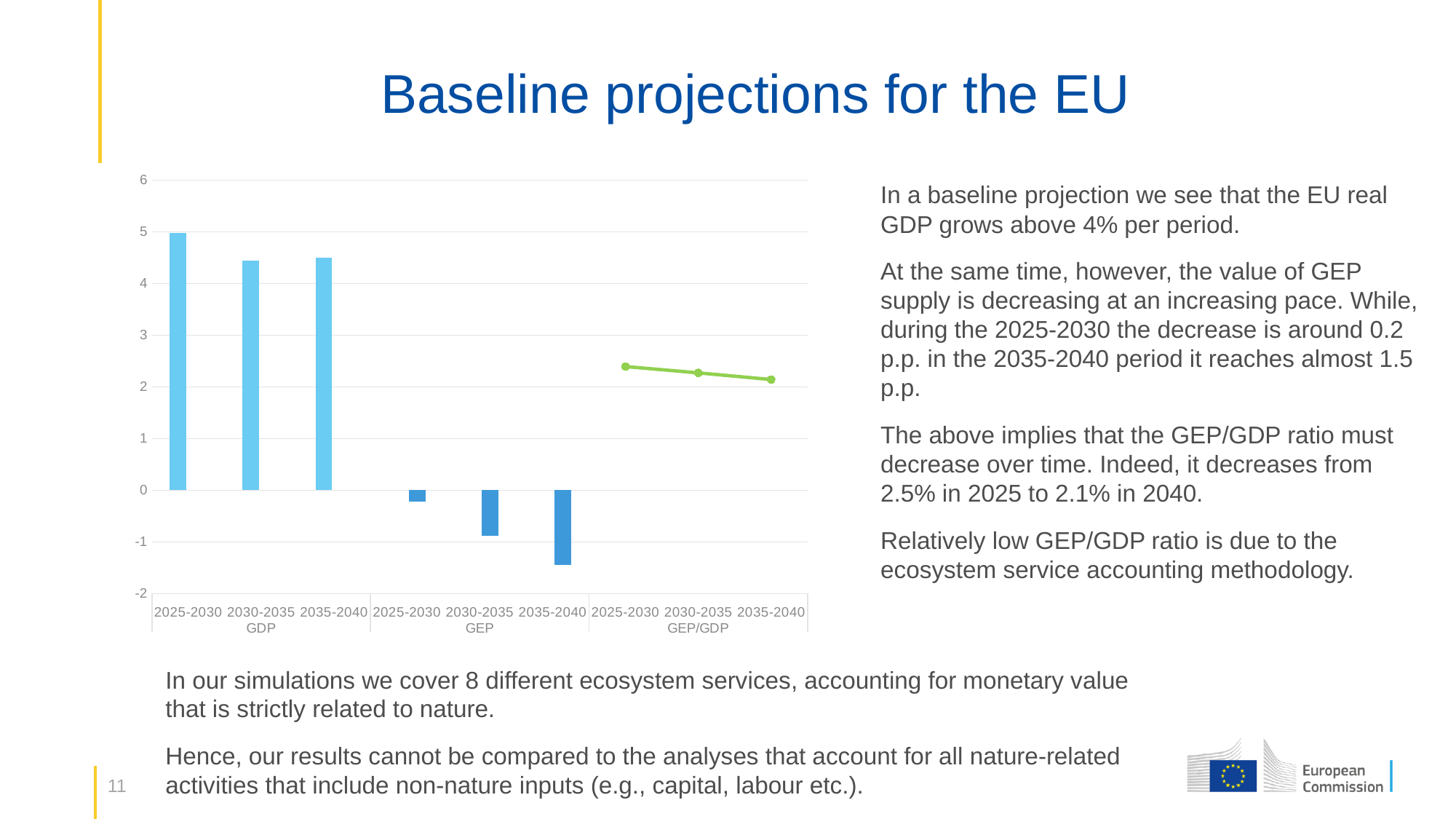

# Baseline projections for the EU

### Chart

| Category | GDP | GEP | GEP/GDP |
|---|---|---|---|
| 2025-2030 | 4.972892472114141 | None | None |
| 2030-2035 | 4.447128205406214 | None | None |
| 2035-2040 | 4.495498892232979 | None | None |
| 2025-2030 | None | -0.2235282942304289 | None |
| 2030-2035 | None | -0.8770690187684073 | None |
| 2035-2040 | None | -1.4454603273170168 | None |
| 2025-2030 | None | None | 2.3934478652142515 |
| 2030-2035 | None | None | 2.271441748826642 |
| 2035-2040 | None | None | 2.1423018055523437 |
In a baseline projection we see that the EU real GDP grows above 4% per period.
At the same time, however, the value of GEP supply is decreasing at an increasing pace. While, during the 2025-2030 the decrease is around 0.2 p.p. in the 2035-2040 period it reaches almost 1.5 p.p.
The above implies that the GEP/GDP ratio must decrease over time. Indeed, it decreases from 2.5% in 2025 to 2.1% in 2040.
Relatively low GEP/GDP ratio is due to the ecosystem service accounting methodology.
In our simulations we cover 8 different ecosystem services, accounting for monetary value that is strictly related to nature.
Hence, our results cannot be compared to the analyses that account for all nature-related activities that include non-nature inputs (e.g., capital, labour etc.).